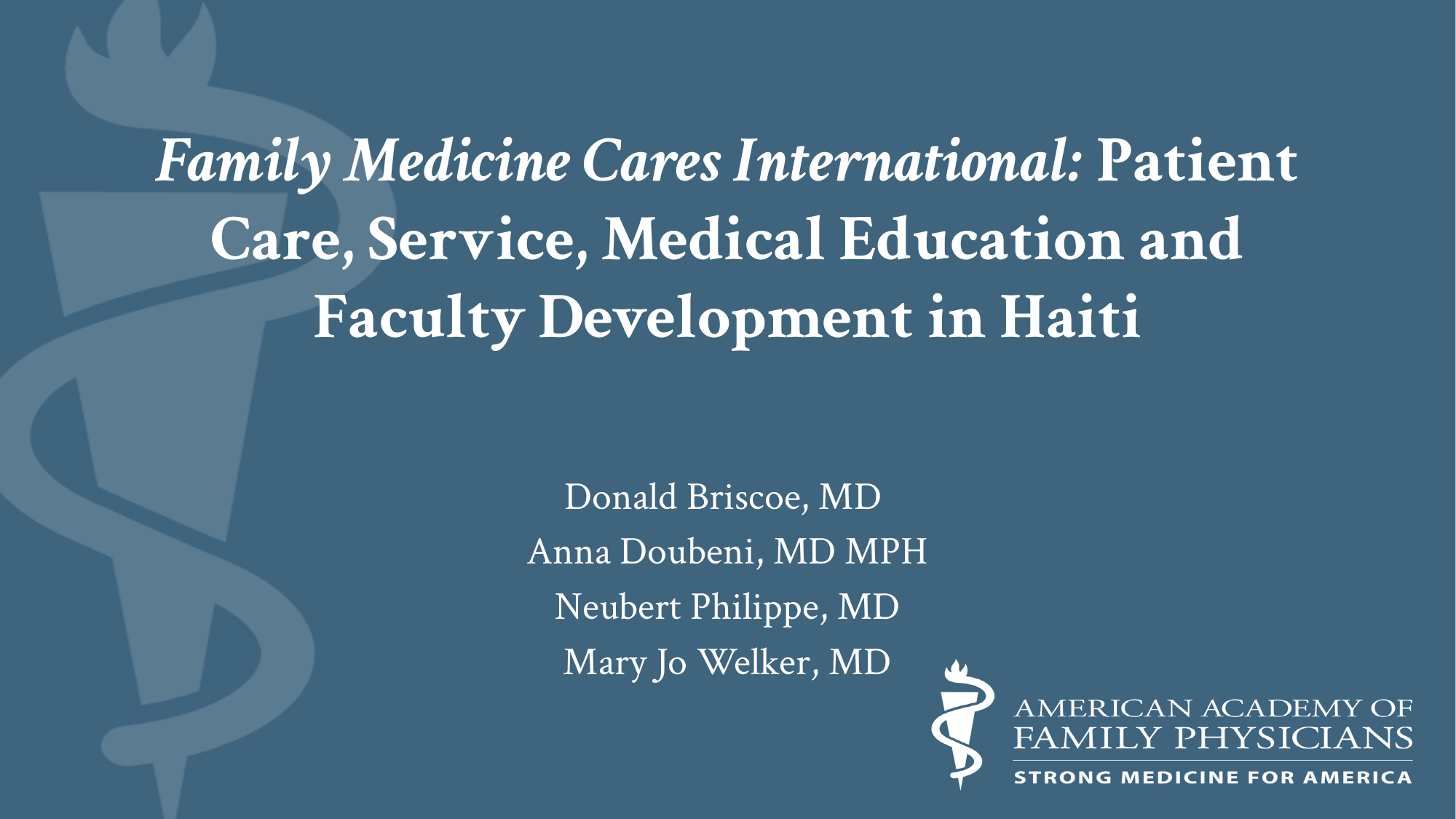

# Family Medicine Cares International: Patient Care, Service, Medical Education and Faculty Development in Haiti
Donald Briscoe, MD
Anna Doubeni, MD MPH
Neubert Philippe, MD
Mary Jo Welker, MD